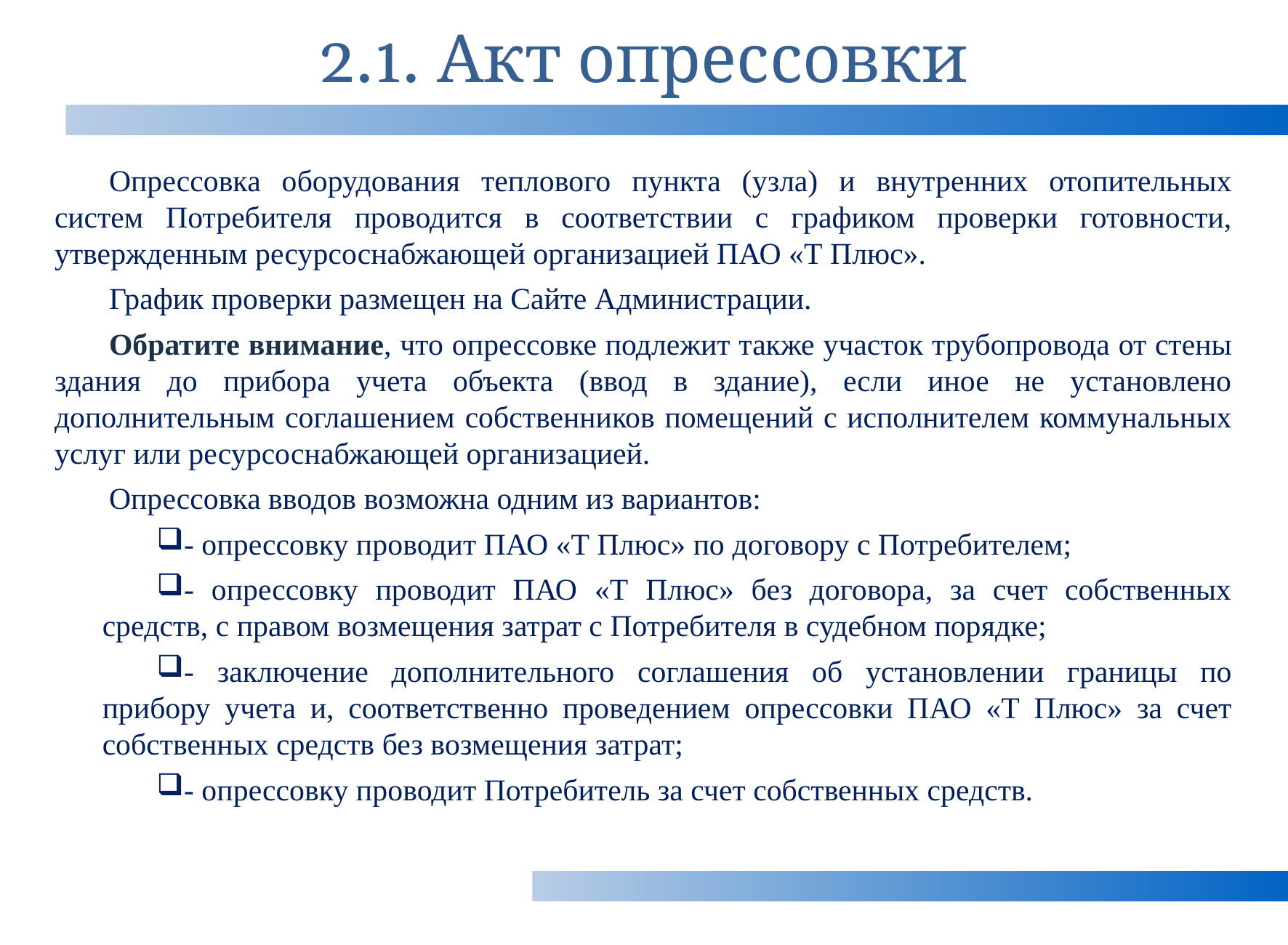

# 2.1. Акт опрессовки

Опрессовка оборудования теплового пункта (узла) и внутренних отопительных систем Потребителя проводится в соответствии с графиком проверки готовности, утвержденным ресурсоснабжающей организацией ПАО «Т Плюс».
График проверки размещен на Сайте Администрации.
Обратите внимание, что опрессовке подлежит также участок трубопровода от стены здания до прибора учета объекта (ввод в здание), если иное не установлено дополнительным соглашением собственников помещений с исполнителем коммунальных услуг или ресурсоснабжающей организацией.
Опрессовка вводов возможна одним из вариантов:
- опрессовку проводит ПАО «Т Плюс» по договору с Потребителем;
- опрессовку проводит ПАО «Т Плюс» без договора, за счет собственных средств, с правом возмещения затрат с Потребителя в судебном порядке;
- заключение дополнительного соглашения об установлении границы по прибору учета и, соответственно проведением опрессовки ПАО «Т Плюс» за счет собственных средств без возмещения затрат;
- опрессовку проводит Потребитель за счет собственных средств.